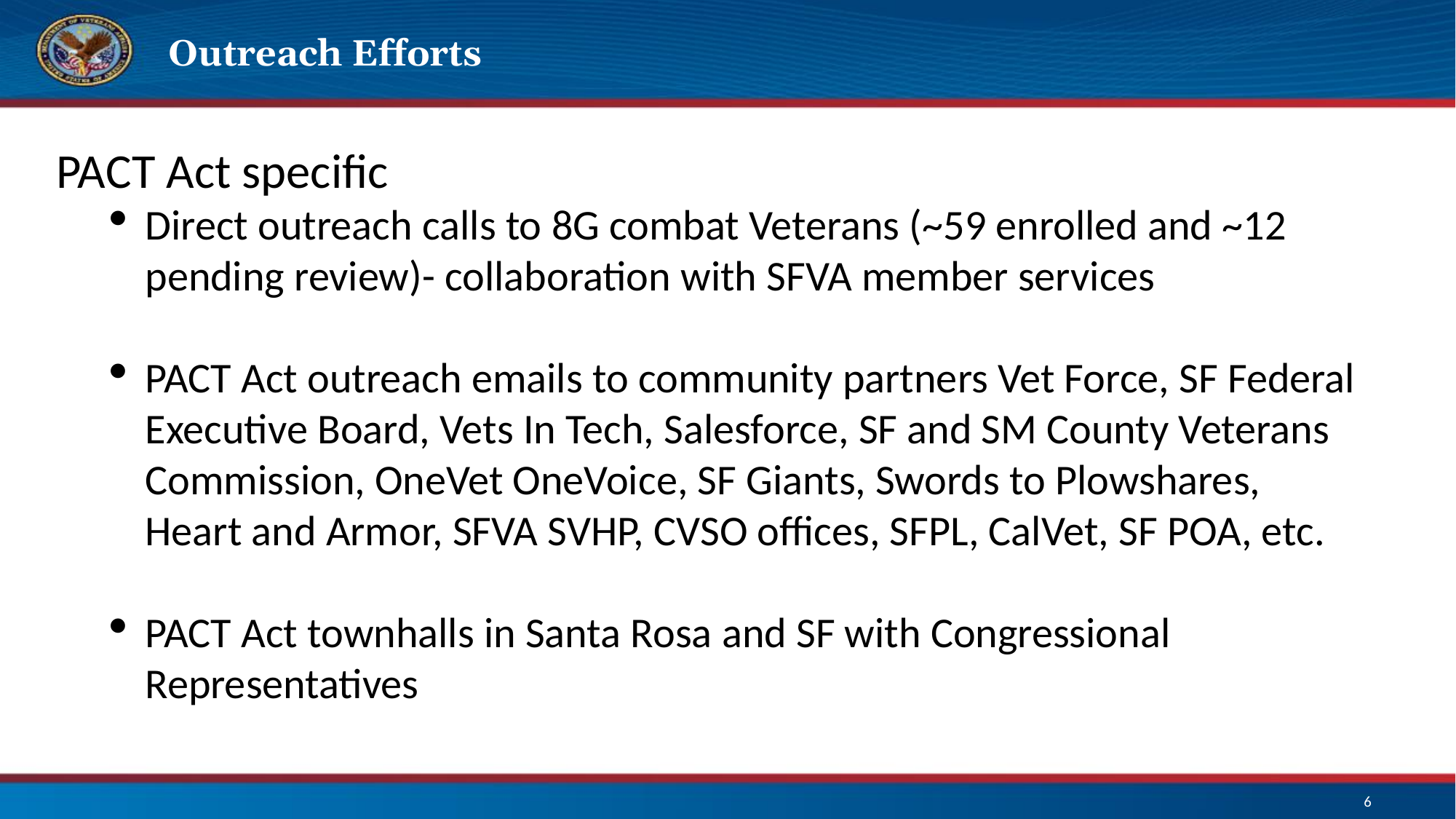

# Outreach Efforts
PACT Act specific
Direct outreach calls to 8G combat Veterans (~59 enrolled and ~12 pending review)- collaboration with SFVA member services

PACT Act outreach emails to community partners Vet Force, SF Federal Executive Board, Vets In Tech, Salesforce, SF and SM County Veterans Commission, OneVet OneVoice, SF Giants, Swords to Plowshares, Heart and Armor, SFVA SVHP, CVSO offices, SFPL, CalVet, SF POA, etc.

PACT Act townhalls in Santa Rosa and SF with Congressional Representatives

6